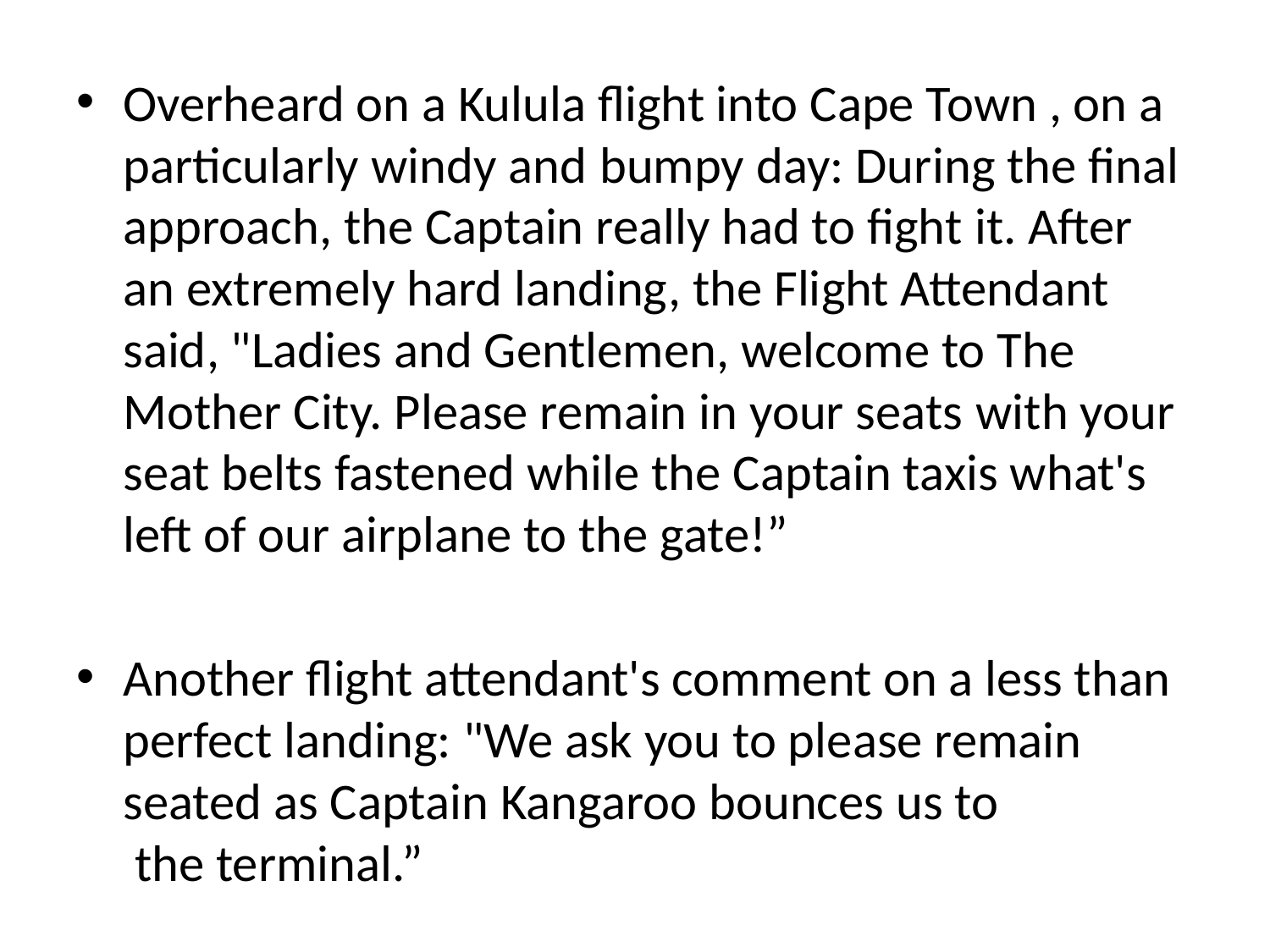

Overheard on a Kulula flight into Cape Town , on a particularly windy and bumpy day: During the final approach, the Captain really had to fight it. After an extremely hard landing, the Flight Attendant said, "Ladies and Gentlemen, welcome to The Mother City. Please remain in your seats with your seat belts fastened while the Captain taxis what's left of our airplane to the gate!”

Another flight attendant's comment on a less than perfect landing: "We ask you to please remain seated as Captain Kangaroo bounces us to
 the terminal.”